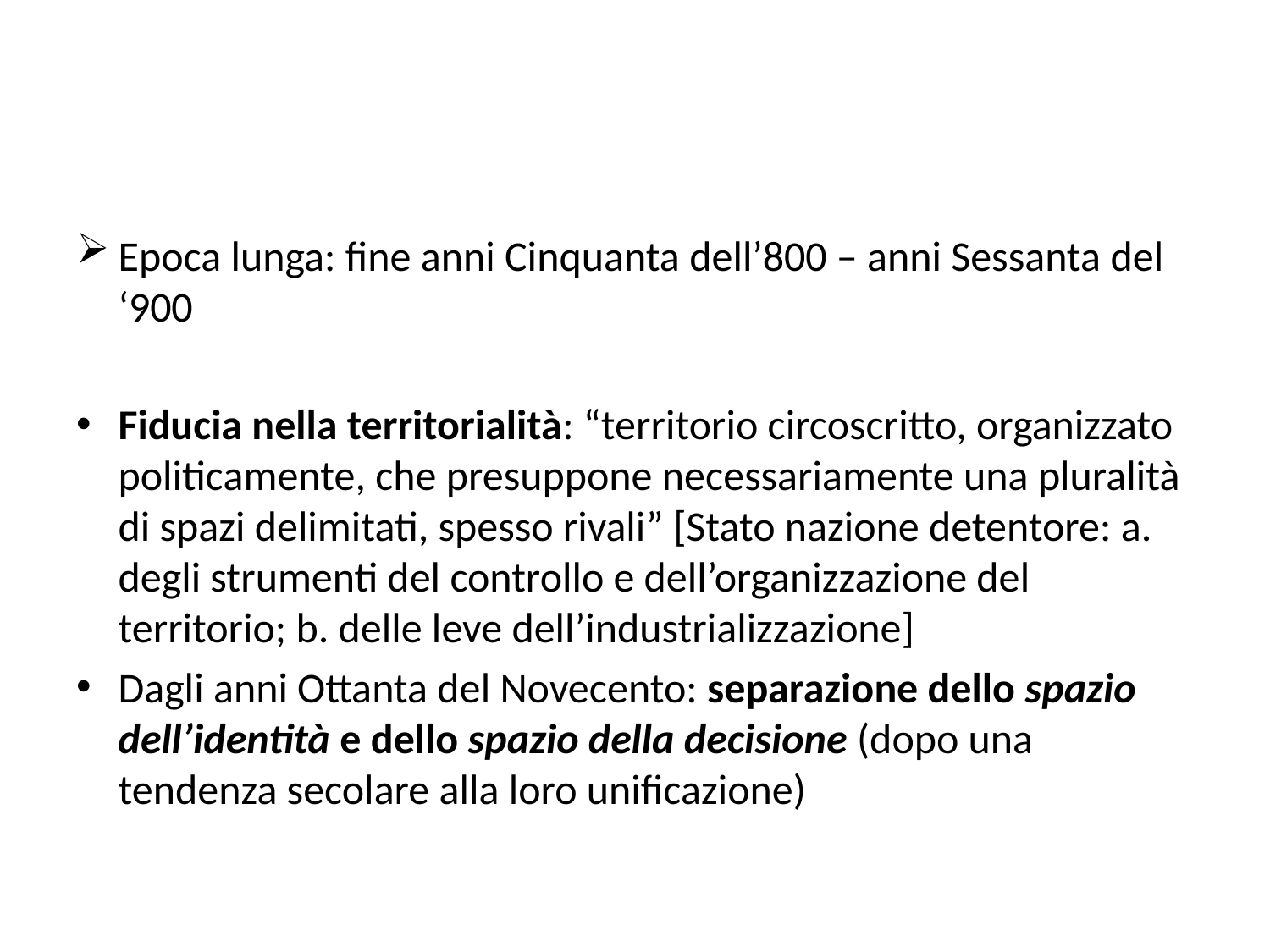

#
Epoca lunga: fine anni Cinquanta dell’800 – anni Sessanta del ‘900

Fiducia nella territorialità: “territorio circoscritto, organizzato politicamente, che presuppone necessariamente una pluralità di spazi delimitati, spesso rivali” [Stato nazione detentore: a. degli strumenti del controllo e dell’organizzazione del territorio; b. delle leve dell’industrializzazione]
Dagli anni Ottanta del Novecento: separazione dello spazio dell’identità e dello spazio della decisione (dopo una tendenza secolare alla loro unificazione)